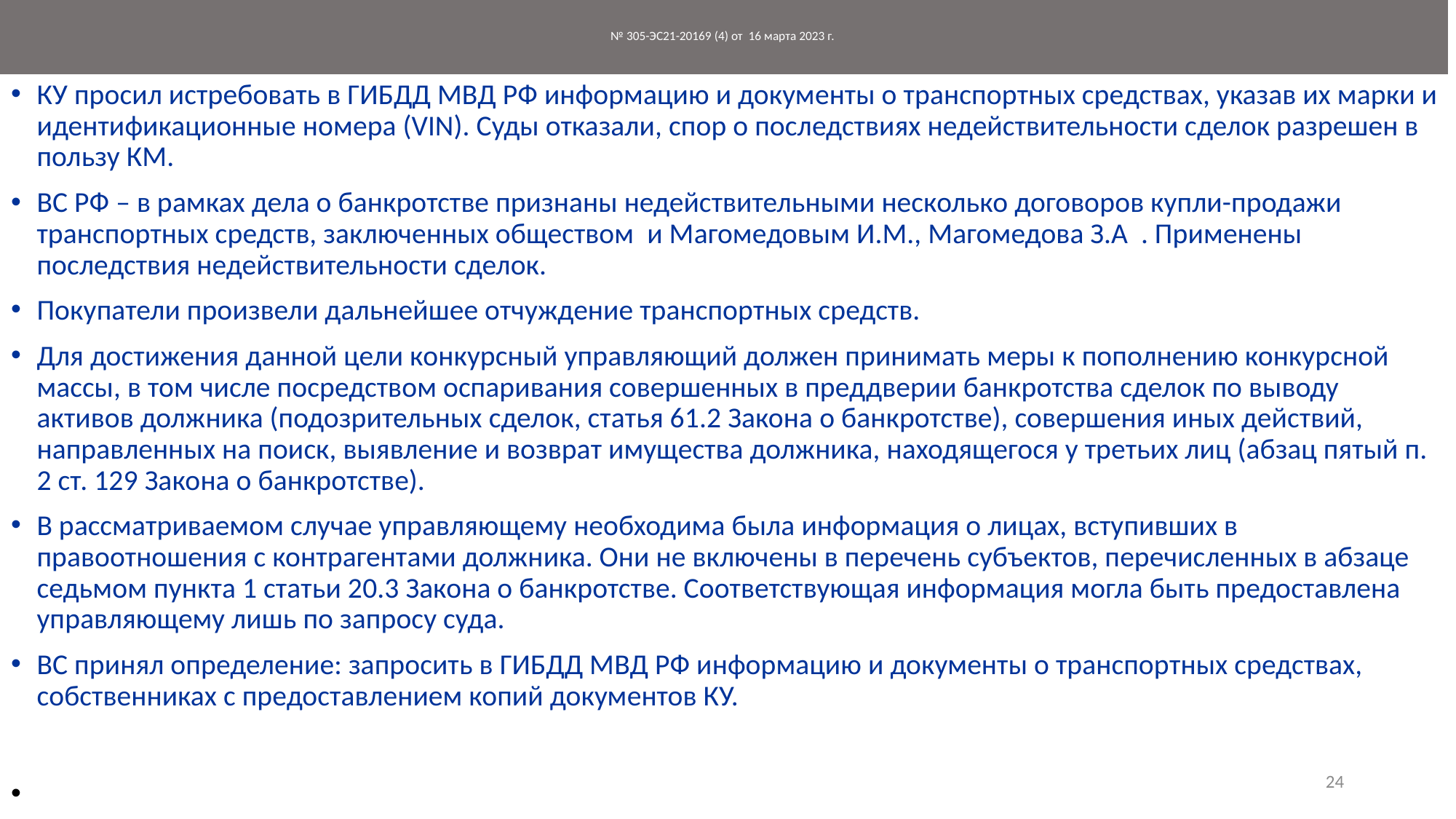

# № 305-ЭС21-20169 (4) от  16 марта 2023 г.
КУ просил истребовать в ГИБДД МВД РФ информацию и документы о транспортных средствах, указав их марки и идентификационные номера (VIN). Суды отказали, спор о последствиях недействительности сделок разрешен в  пользу КМ.
ВС РФ – в рамках дела о банкротстве признаны недействительными несколько договоров купли-продажи транспортных средств, заключенных обществом  и Магомедовым И.М., Магомедова З.А  . Применены последствия недействительности сделок.
Покупатели произвели дальнейшее отчуждение транспортных средств.
Для достижения данной цели конкурсный управляющий должен принимать меры к пополнению конкурсной массы, в том числе посредством оспаривания совершенных в преддверии банкротства сделок по выводу активов должника (подозрительных сделок, статья 61.2 Закона о банкротстве), совершения иных действий, направленных на поиск, выявление и возврат имущества должника, находящегося у третьих лиц (абзац пятый п. 2 ст. 129 Закона о банкротстве).
В рассматриваемом случае управляющему необходима была информация о лицах, вступивших в правоотношения с контрагентами должника. Они не включены в перечень субъектов, перечисленных в абзаце седьмом пункта 1 статьи 20.3 Закона о банкротстве. Соответствующая информация могла быть предоставлена управляющему лишь по запросу суда.
ВС принял определение: запросить в ГИБДД МВД РФ информацию и документы о транспортных средствах, собственниках с предоставлением копий документов КУ.

24